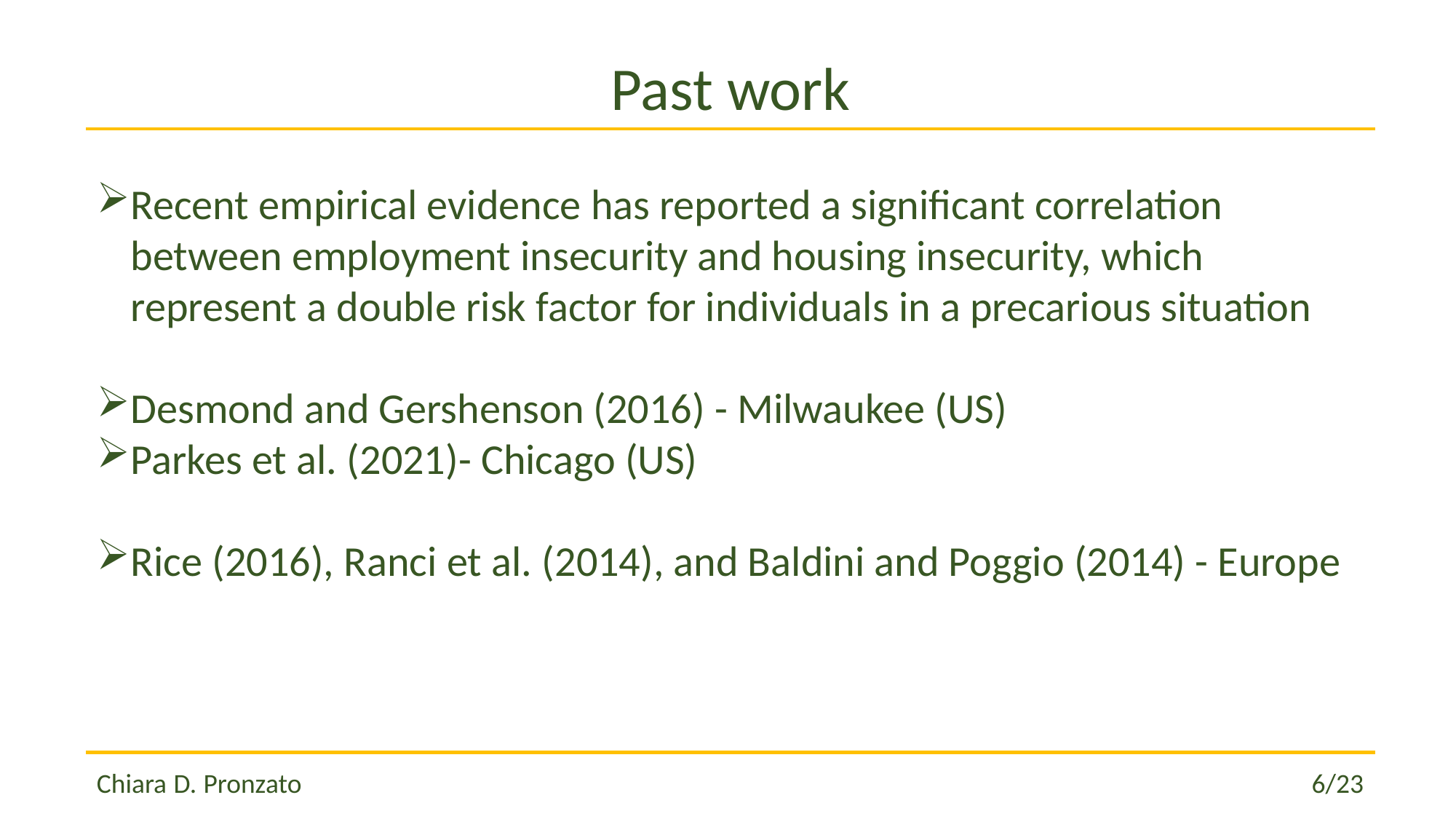

# Past work
Recent empirical evidence has reported a significant correlation between employment insecurity and housing insecurity, which represent a double risk factor for individuals in a precarious situation

Desmond and Gershenson (2016) - Milwaukee (US)
Parkes et al. (2021)- Chicago (US)

Rice (2016), Ranci et al. (2014), and Baldini and Poggio (2014) - Europe

Chiara D. Pronzato 									                  6/23